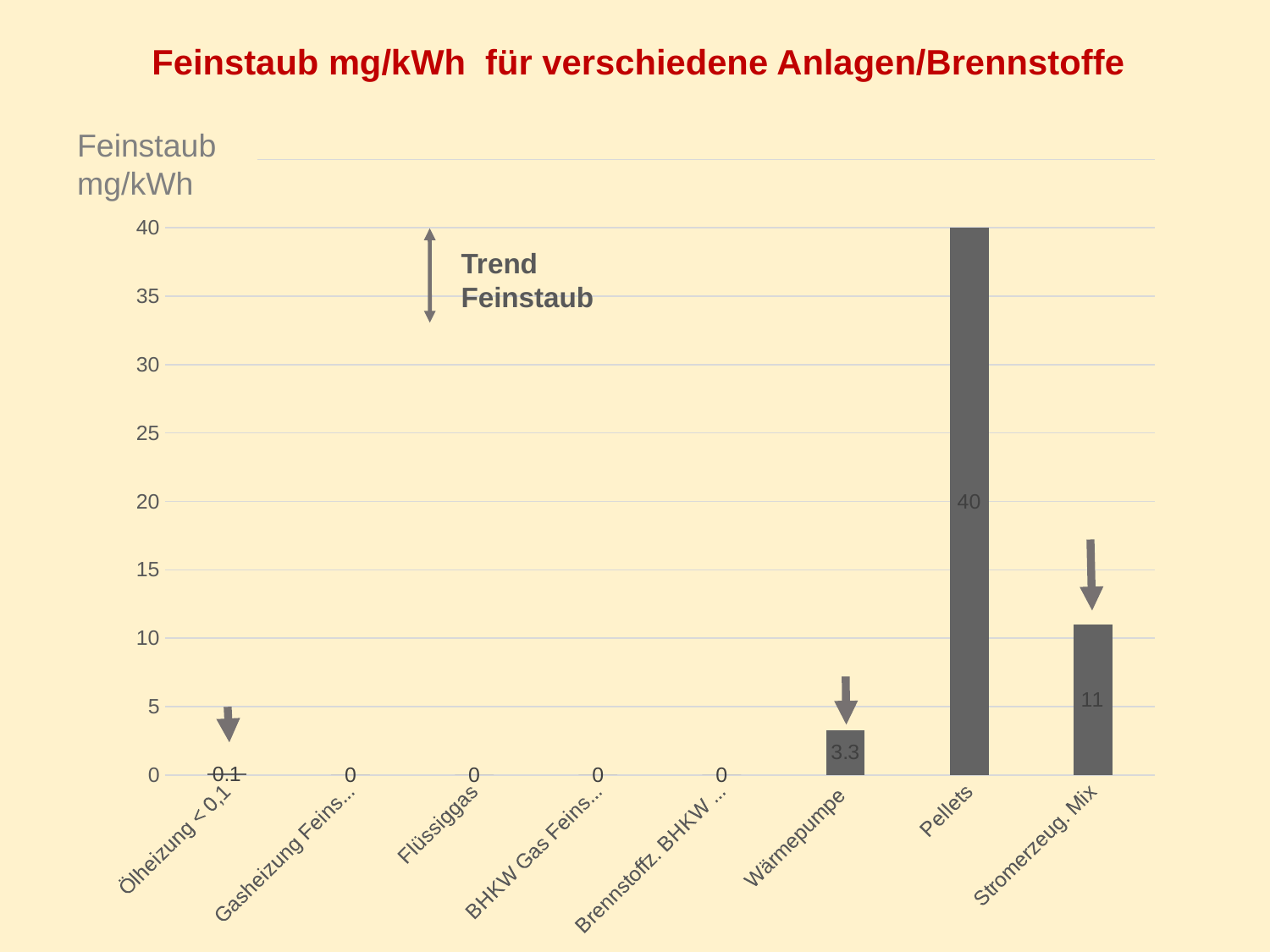

Feinstaub mg/kWh  für verschiedene Anlagen/Brennstoffe
Feinstaub mg/kWh

### Chart

| Category | Feinstaub mg/kWh |
|---|---|
| Ölheizung < 0,1 | 0.1 |
| Gasheizung Feinst. 0 | 0.0 |
| Flüssiggas | 0.0 |
| BHKW Gas Feinst. 0 | 0.0 |
| Brennstoffz. BHKW Feinst. 0 | 0.0 |
| Wärmepumpe  | 3.3 |
| Pellets | 40.0 |
| Stromerzeug. Mix | 11.0 |
Trend Feinstaub